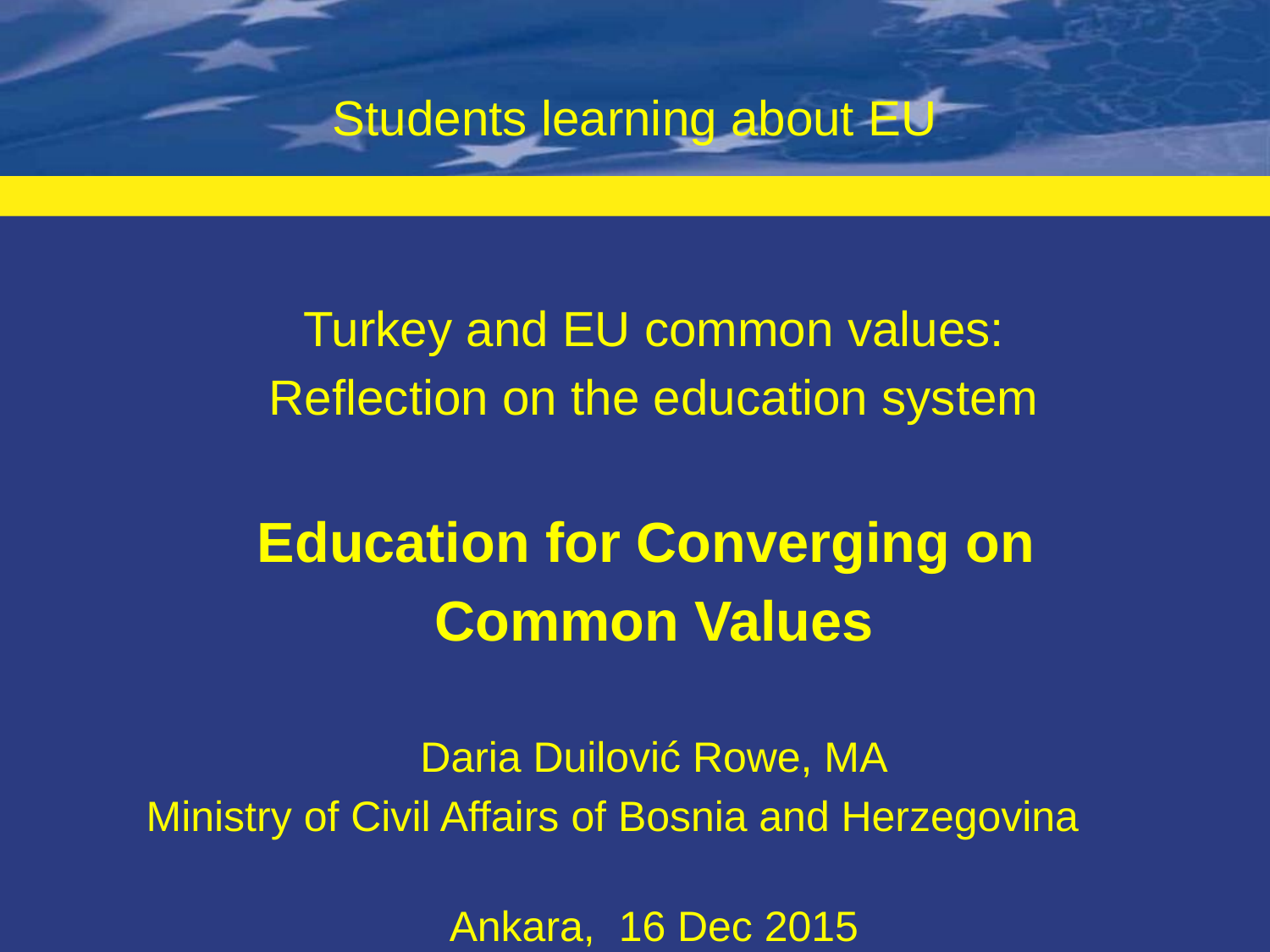

# Students learning about EU
Turkey and EU common values:
Reflection on the education system

Education for Converging on
Common Values

Daria Duilović Rowe, MA
Ministry of Civil Affairs of Bosnia and Herzegovina
Ankara,  16 Dec 2015